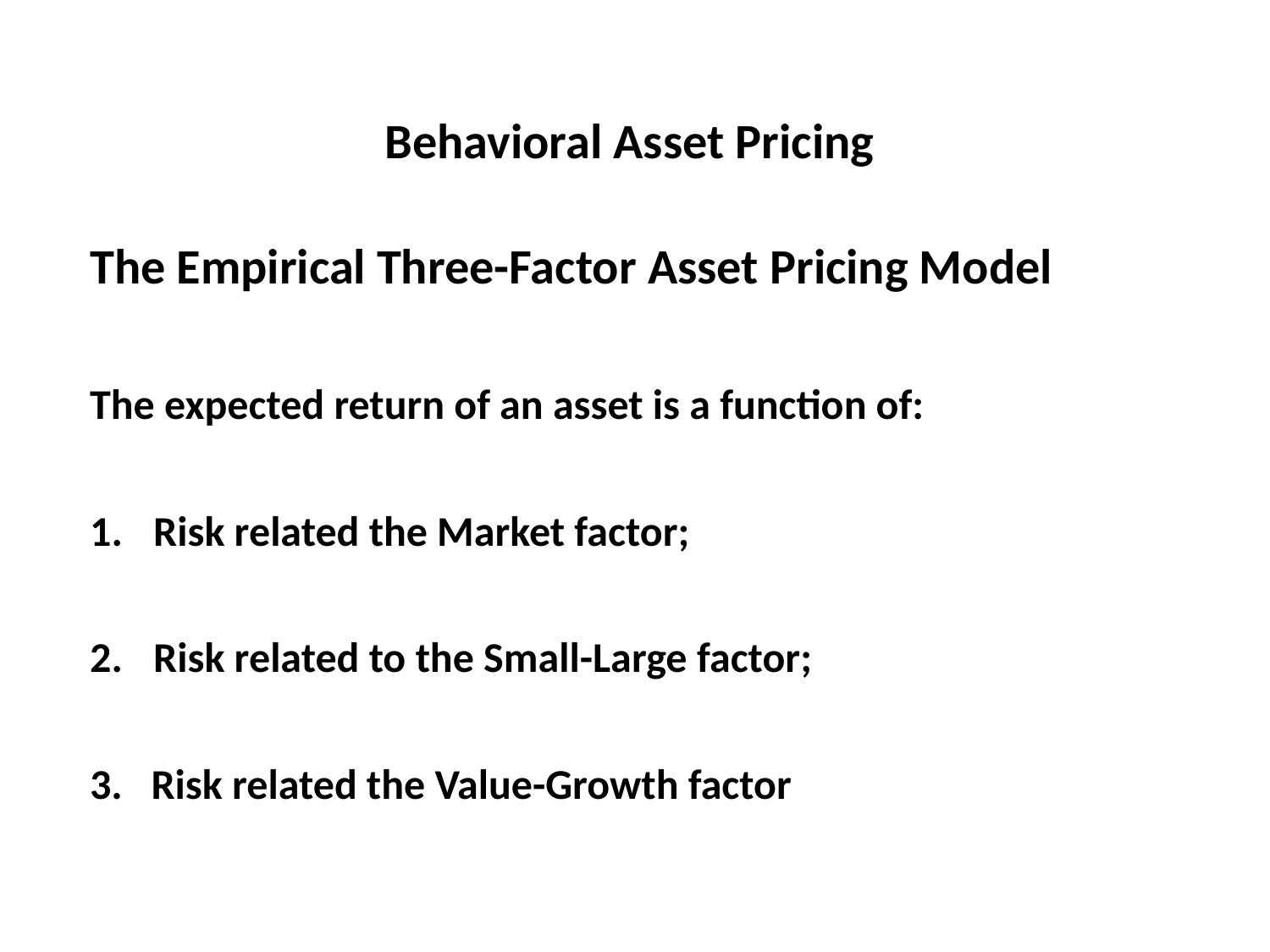

# Behavioral Asset Pricing
The Empirical Three-Factor Asset Pricing Model

The expected return of an asset is a function of:

Risk related the Market factor;

Risk related to the Small-Large factor;

3.   Risk related the Value-Growth factor